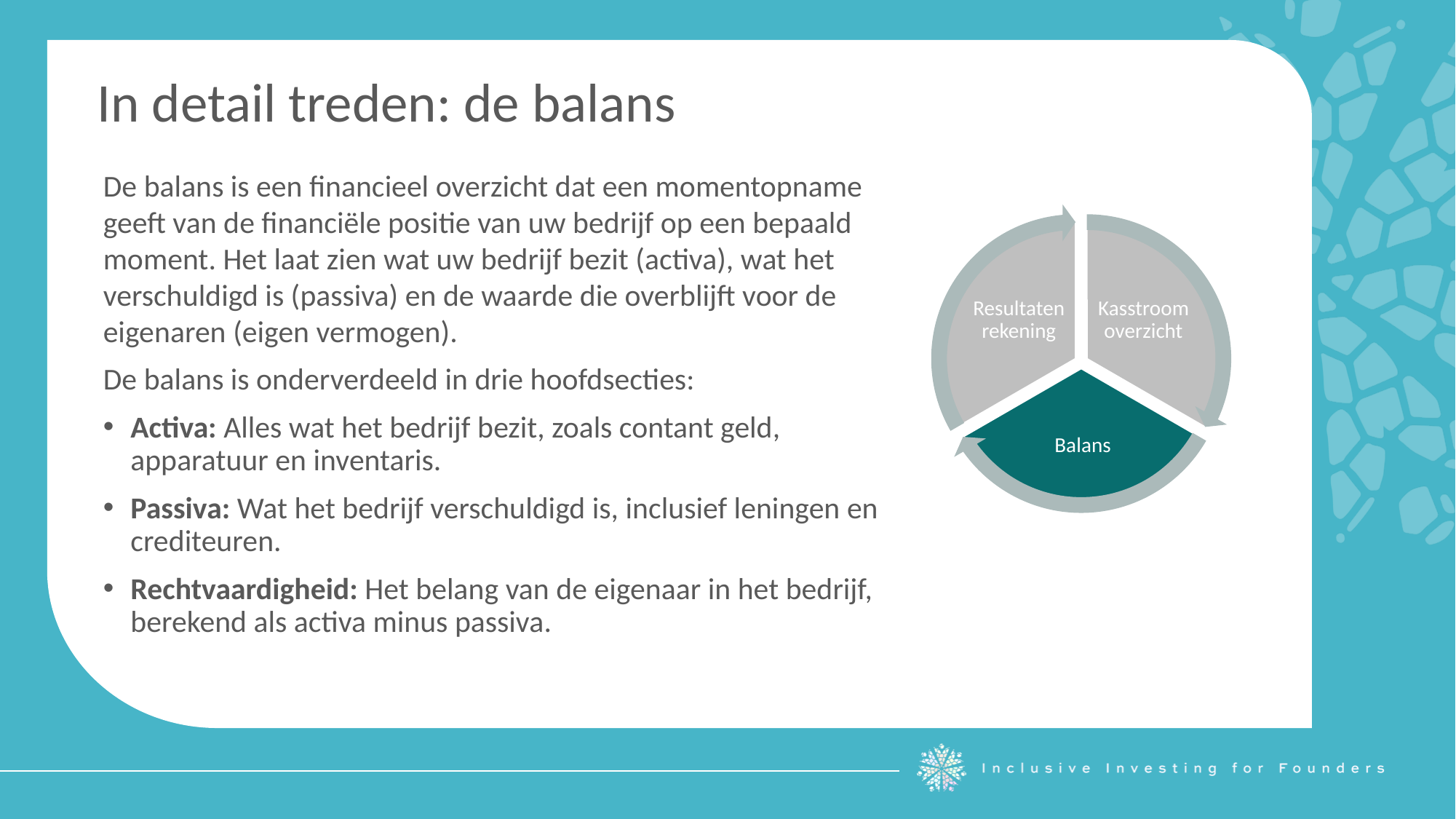

In detail treden: de balans
De balans is een financieel overzicht dat een momentopname geeft van de financiële positie van uw bedrijf op een bepaald moment. Het laat zien wat uw bedrijf bezit (activa), wat het verschuldigd is (passiva) en de waarde die overblijft voor de eigenaren (eigen vermogen).
De balans is onderverdeeld in drie hoofdsecties:
Activa: Alles wat het bedrijf bezit, zoals contant geld, apparatuur en inventaris.
Passiva: Wat het bedrijf verschuldigd is, inclusief leningen en crediteuren.
Rechtvaardigheid: Het belang van de eigenaar in het bedrijf, berekend als activa minus passiva.

Resultatenrekening
Kasstroom overzicht
Balans